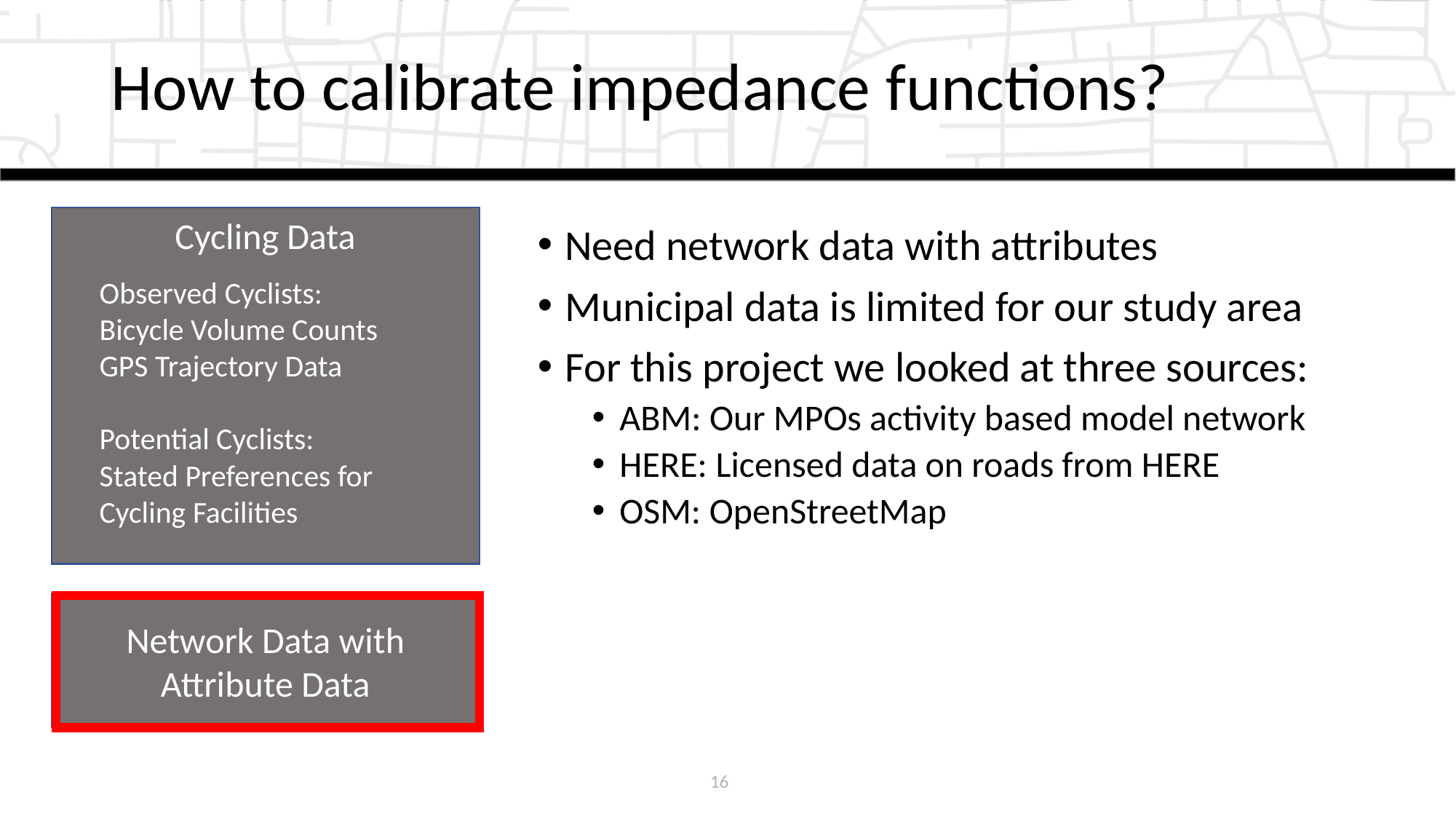

# How to calibrate impedance functions?
Cycling Data
Observed Cyclists:
Bicycle Volume Counts
GPS Trajectory Data

Potential Cyclists:
Stated Preferences for Cycling Facilities
Need network data with attributes
Municipal data is limited for our study area
For this project we looked at three sources:
ABM: Our MPOs activity based model network
HERE: Licensed data on roads from HERE
OSM: OpenStreetMap

Network Data with Attribute Data

16